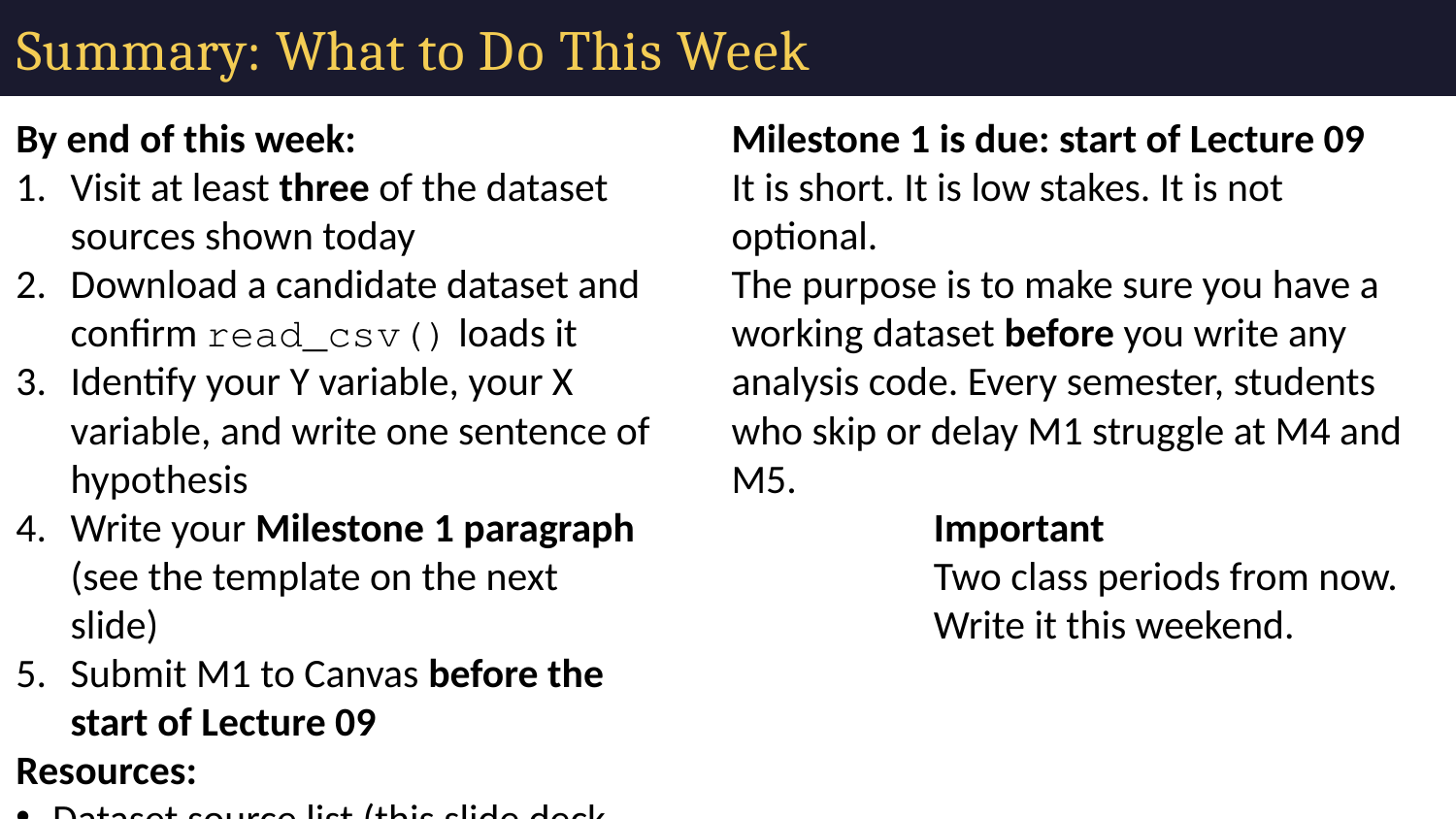

# Summary: What to Do This Week
By end of this week:
Visit at least three of the dataset sources shown today
Download a candidate dataset and confirm read_csv() loads it
Identify your Y variable, your X variable, and write one sentence of hypothesis
Write your Milestone 1 paragraph (see the template on the next slide)
Submit M1 to Canvas before the start of Lecture 09
Resources:
Dataset source list (this slide deck, downloadable)
Office hours — come with a topic or a link, leave with a plan
Canvas discussion board — post a candidate dataset and get peer feedback
Milestone 1 is due: start of Lecture 09
It is short. It is low stakes. It is not optional.
The purpose is to make sure you have a working dataset before you write any analysis code. Every semester, students who skip or delay M1 struggle at M4 and M5.
Important
Two class periods from now. Write it this weekend.